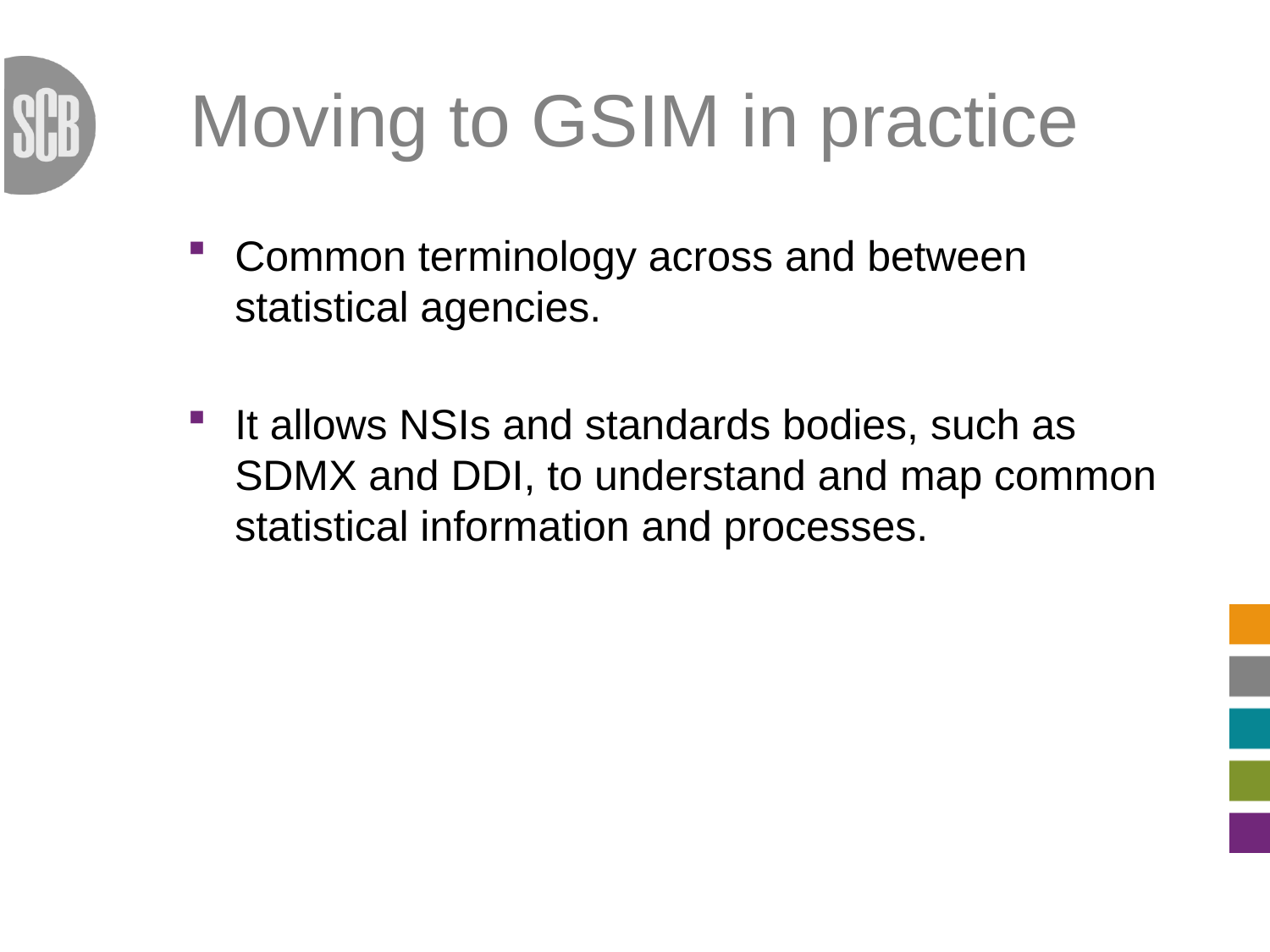

Moving to GSIM in practice
Common terminology across and between statistical agencies.

It allows NSIs and standards bodies, such as SDMX and DDI, to understand and map common statistical information and processes.